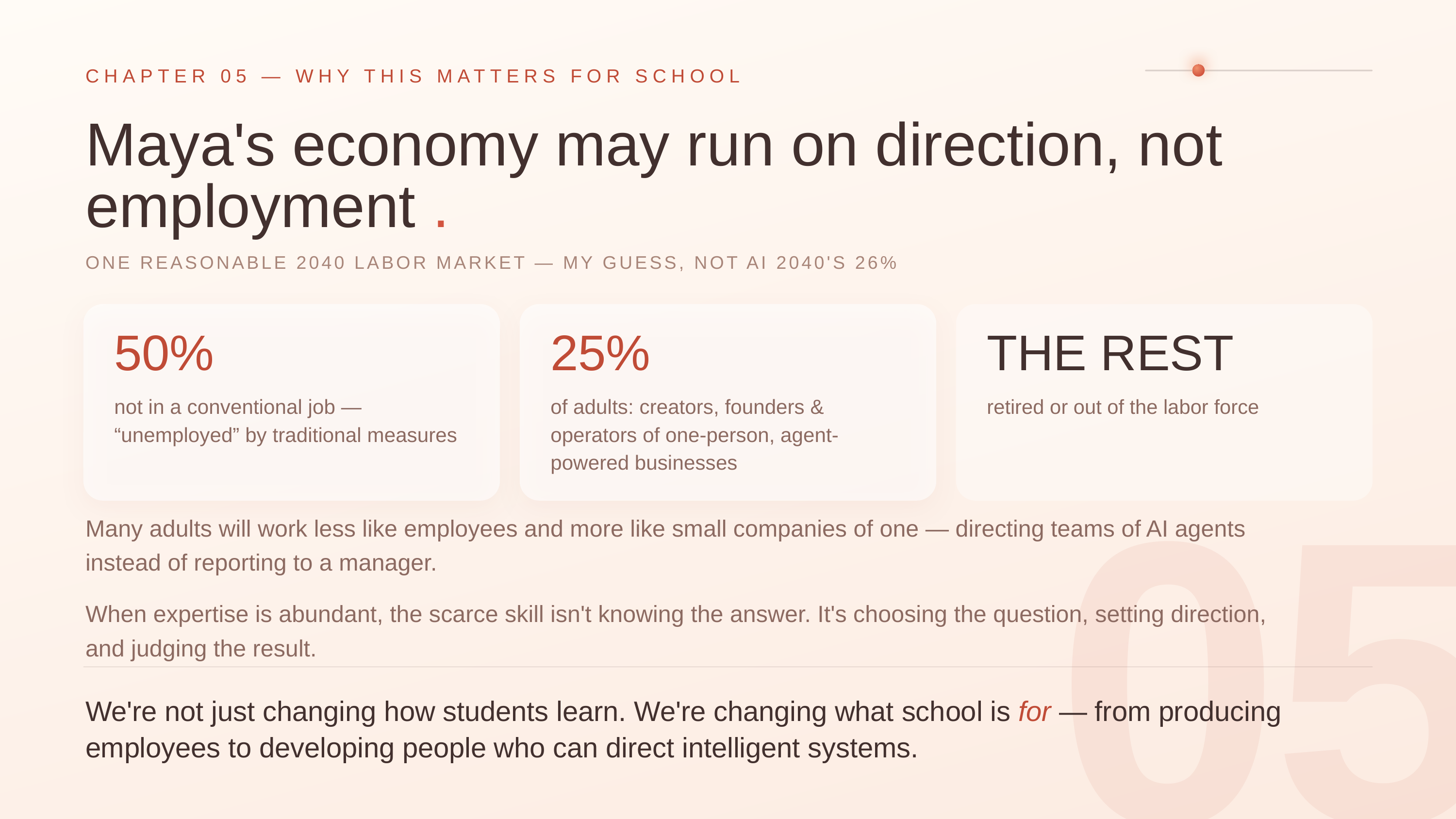

CHAPTER 05 — WHY THIS MATTERS FOR SCHOOL

Maya's economy may run on direction, not employment .
ONE REASONABLE 2040 LABOR MARKET — MY GUESS, NOT AI 2040'S 26%

50%
25%
THE REST
not in a conventional job — “unemployed” by traditional measures
of adults: creators, founders & operators of one-person, agent-powered businesses
retired or out of the labor force
05
Many adults will work less like employees and more like small companies of one — directing teams of AI agents instead of reporting to a manager.
When expertise is abundant, the scarce skill isn't knowing the answer. It's choosing the question, setting direction, and judging the result.

We're not just changing how students learn. We're changing what school is for — from producing employees to developing people who can direct intelligent systems.